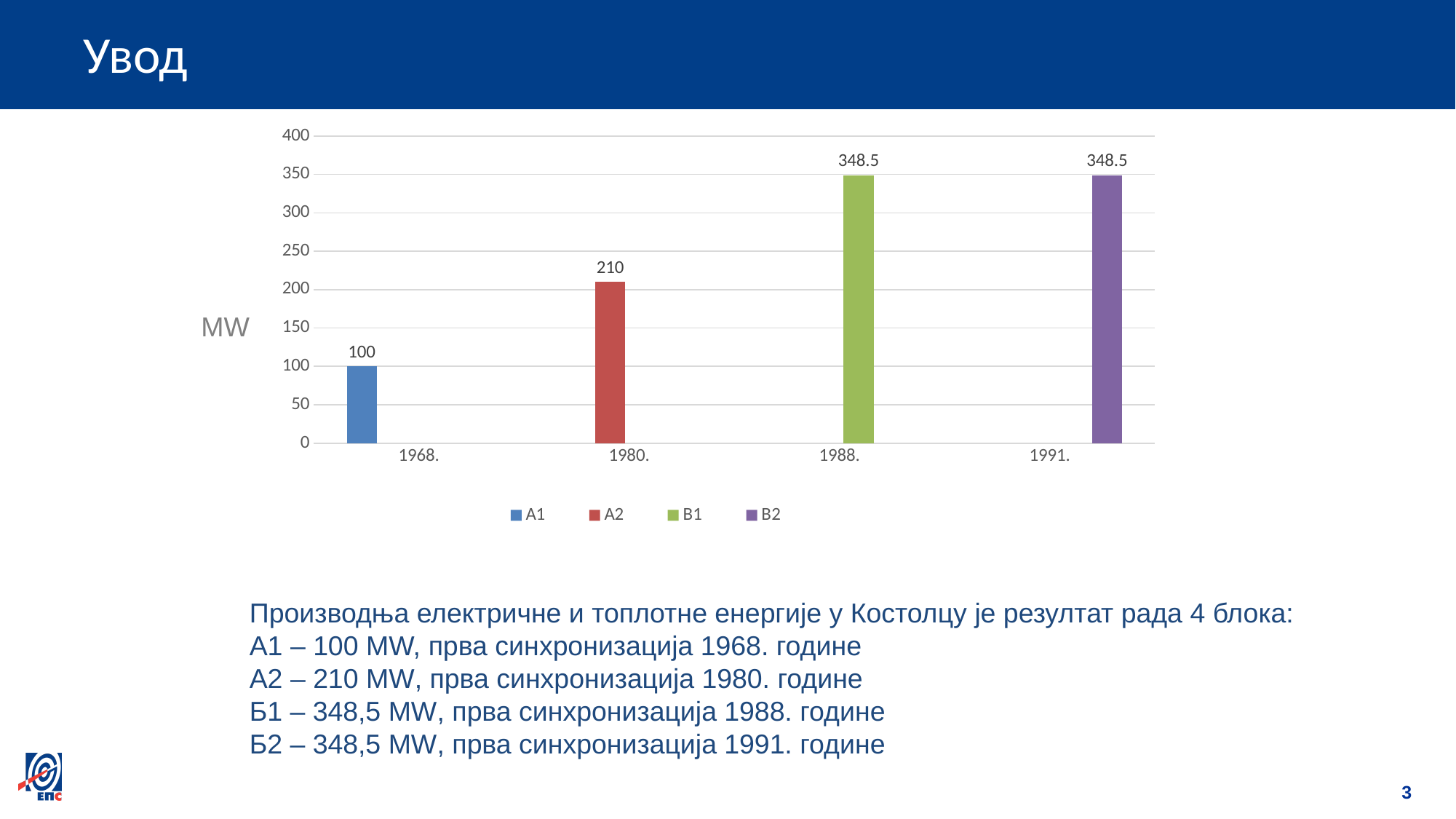

# Увод

### Chart

| Category | А1 | А2 | B1 | B2 |
|---|---|---|---|---|
| 1968. | 100.0 | None | None | None |
| 1980. | None | 210.0 | None | None |
| 1988. | None | None | 348.5 | None |
| 1991. | None | None | None | 348.5 |
MW
Производња електричне и топлотне енергије у Костолцу је резултат рада 4 блока:
А1 – 100 МW, прва синхронизација 1968. године
А2 – 210 МW, прва синхронизација 1980. године
Б1 – 348,5 МW, прва синхронизација 1988. године
Б2 – 348,5 МW, прва синхронизација 1991. године